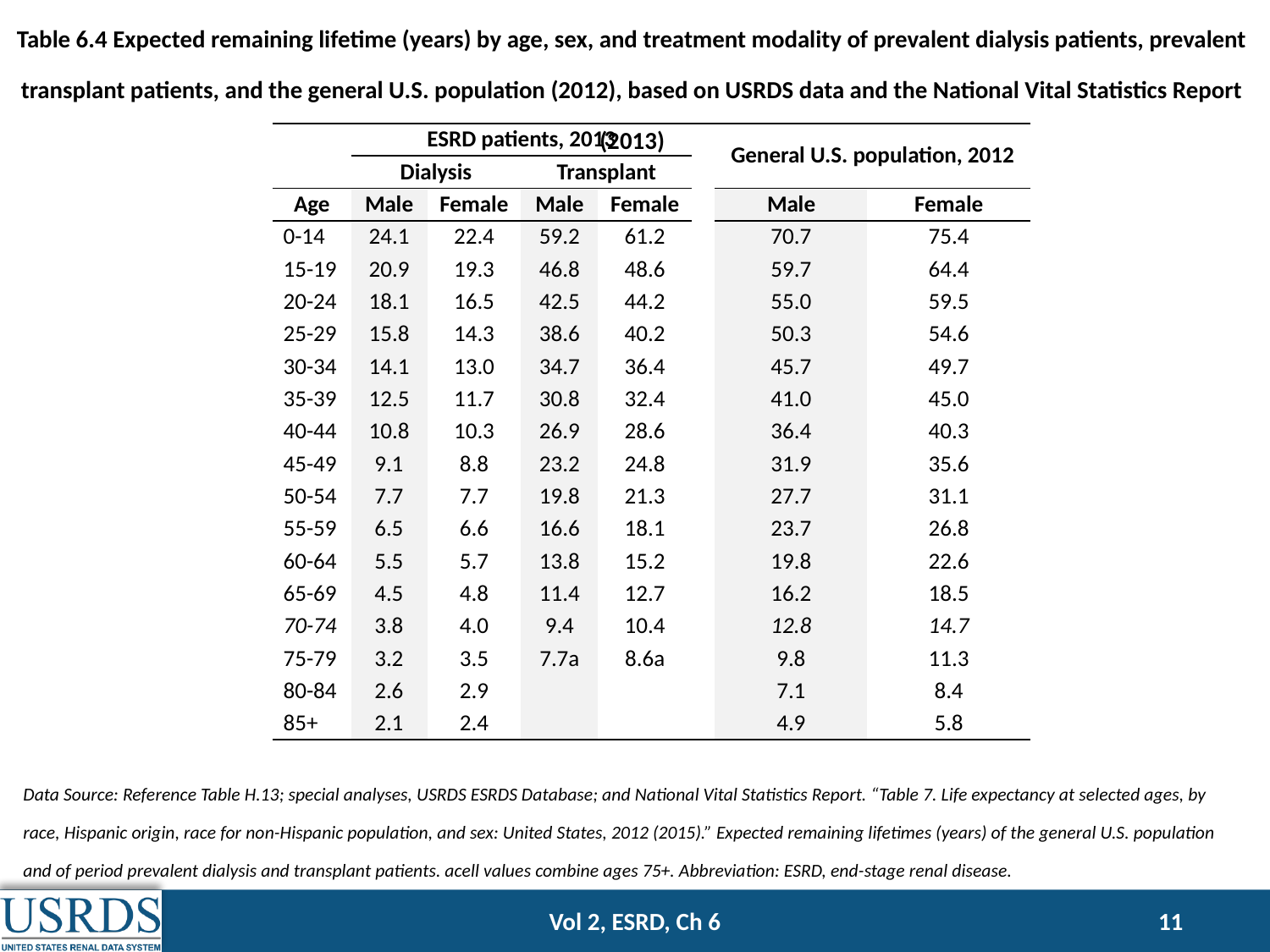

Table 6.4 Expected remaining lifetime (years) by age, sex, and treatment modality of prevalent dialysis patients, prevalent transplant patients, and the general U.S. population (2012), based on USRDS data and the National Vital Statistics Report (2013)
|  | ESRD patients, 2013 |  |  |  |  | General U.S. population, 2012 |  |
| --- | --- | --- | --- | --- | --- | --- | --- |
|  | Dialysis |  | Transplant |  |  |  |  |
| Age | Male | Female | Male | Female |  | Male | Female |
| 0-14 | 24.1 | 22.4 | 59.2 | 61.2 |  | 70.7 | 75.4 |
| 15-19 | 20.9 | 19.3 | 46.8 | 48.6 |  | 59.7 | 64.4 |
| 20-24 | 18.1 | 16.5 | 42.5 | 44.2 |  | 55.0 | 59.5 |
| 25-29 | 15.8 | 14.3 | 38.6 | 40.2 |  | 50.3 | 54.6 |
| 30-34 | 14.1 | 13.0 | 34.7 | 36.4 |  | 45.7 | 49.7 |
| 35-39 | 12.5 | 11.7 | 30.8 | 32.4 |  | 41.0 | 45.0 |
| 40-44 | 10.8 | 10.3 | 26.9 | 28.6 |  | 36.4 | 40.3 |
| 45-49 | 9.1 | 8.8 | 23.2 | 24.8 |  | 31.9 | 35.6 |
| 50-54 | 7.7 | 7.7 | 19.8 | 21.3 |  | 27.7 | 31.1 |
| 55-59 | 6.5 | 6.6 | 16.6 | 18.1 |  | 23.7 | 26.8 |
| 60-64 | 5.5 | 5.7 | 13.8 | 15.2 |  | 19.8 | 22.6 |
| 65-69 | 4.5 | 4.8 | 11.4 | 12.7 |  | 16.2 | 18.5 |
| 70-74 | 3.8 | 4.0 | 9.4 | 10.4 |  | 12.8 | 14.7 |
| 75-79 | 3.2 | 3.5 | 7.7a | 8.6a |  | 9.8 | 11.3 |
| 80-84 | 2.6 | 2.9 |  |  |  | 7.1 | 8.4 |
| 85+ | 2.1 | 2.4 |  |  |  | 4.9 | 5.8 |
Data Source: Reference Table H.13; special analyses, USRDS ESRDS Database; and National Vital Statistics Report. “Table 7. Life expectancy at selected ages, by race, Hispanic origin, race for non-Hispanic population, and sex: United States, 2012 (2015).” Expected remaining lifetimes (years) of the general U.S. population and of period prevalent dialysis and transplant patients. acell values combine ages 75+. Abbreviation: ESRD, end-stage renal disease.
Vol 2, ESRD, Ch 6
11